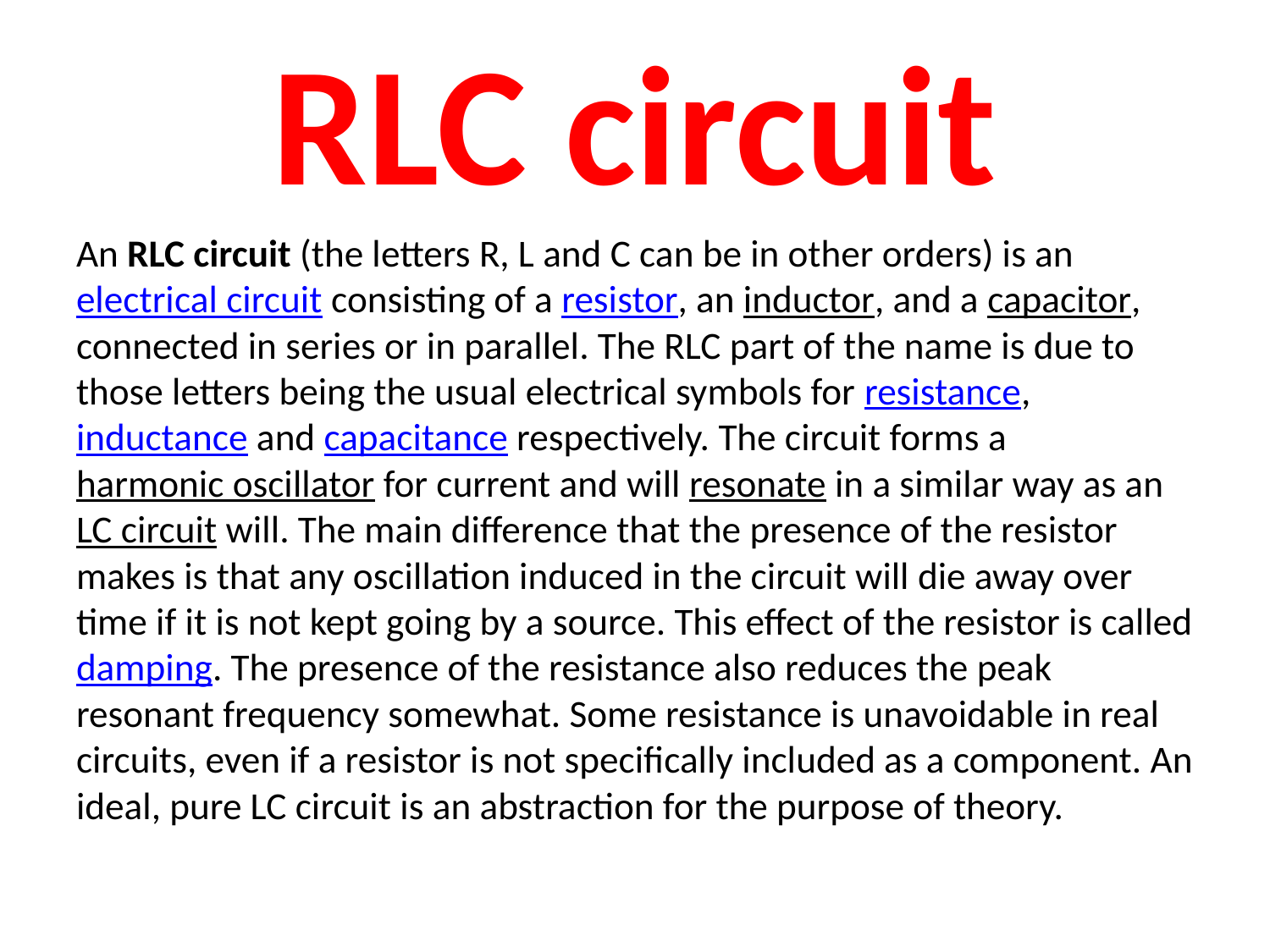

# RLC circuit
An RLC circuit (the letters R, L and C can be in other orders) is an electrical circuit consisting of a resistor, an inductor, and a capacitor, connected in series or in parallel. The RLC part of the name is due to those letters being the usual electrical symbols for resistance, inductance and capacitance respectively. The circuit forms a harmonic oscillator for current and will resonate in a similar way as an LC circuit will. The main difference that the presence of the resistor makes is that any oscillation induced in the circuit will die away over time if it is not kept going by a source. This effect of the resistor is called damping. The presence of the resistance also reduces the peak resonant frequency somewhat. Some resistance is unavoidable in real circuits, even if a resistor is not specifically included as a component. An ideal, pure LC circuit is an abstraction for the purpose of theory.